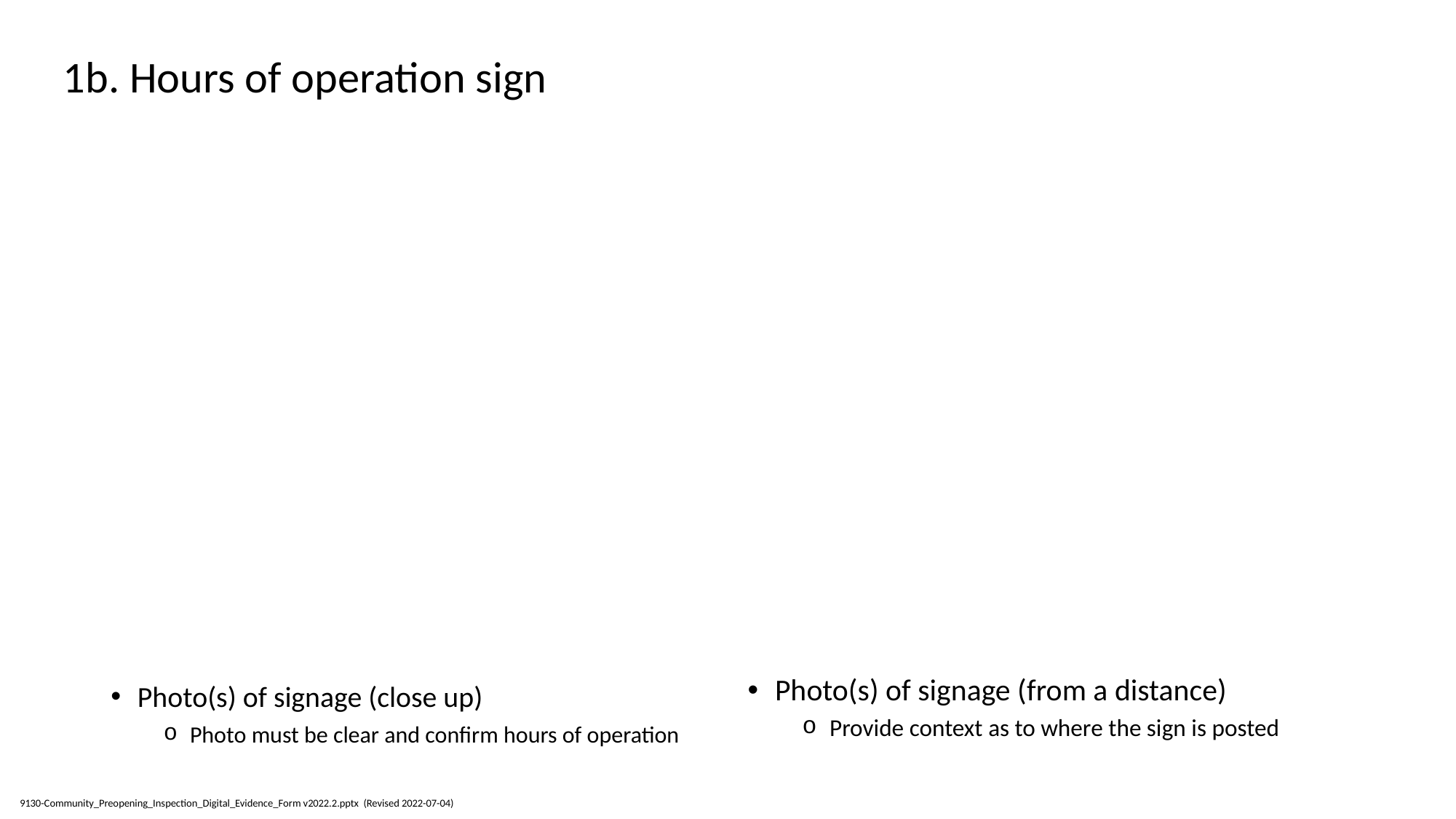

# 1b. Hours of operation sign

Photo(s) of signage (close up)
Photo must be clear and confirm hours of operation
Photo(s) of signage (from a distance)
Provide context as to where the sign is posted